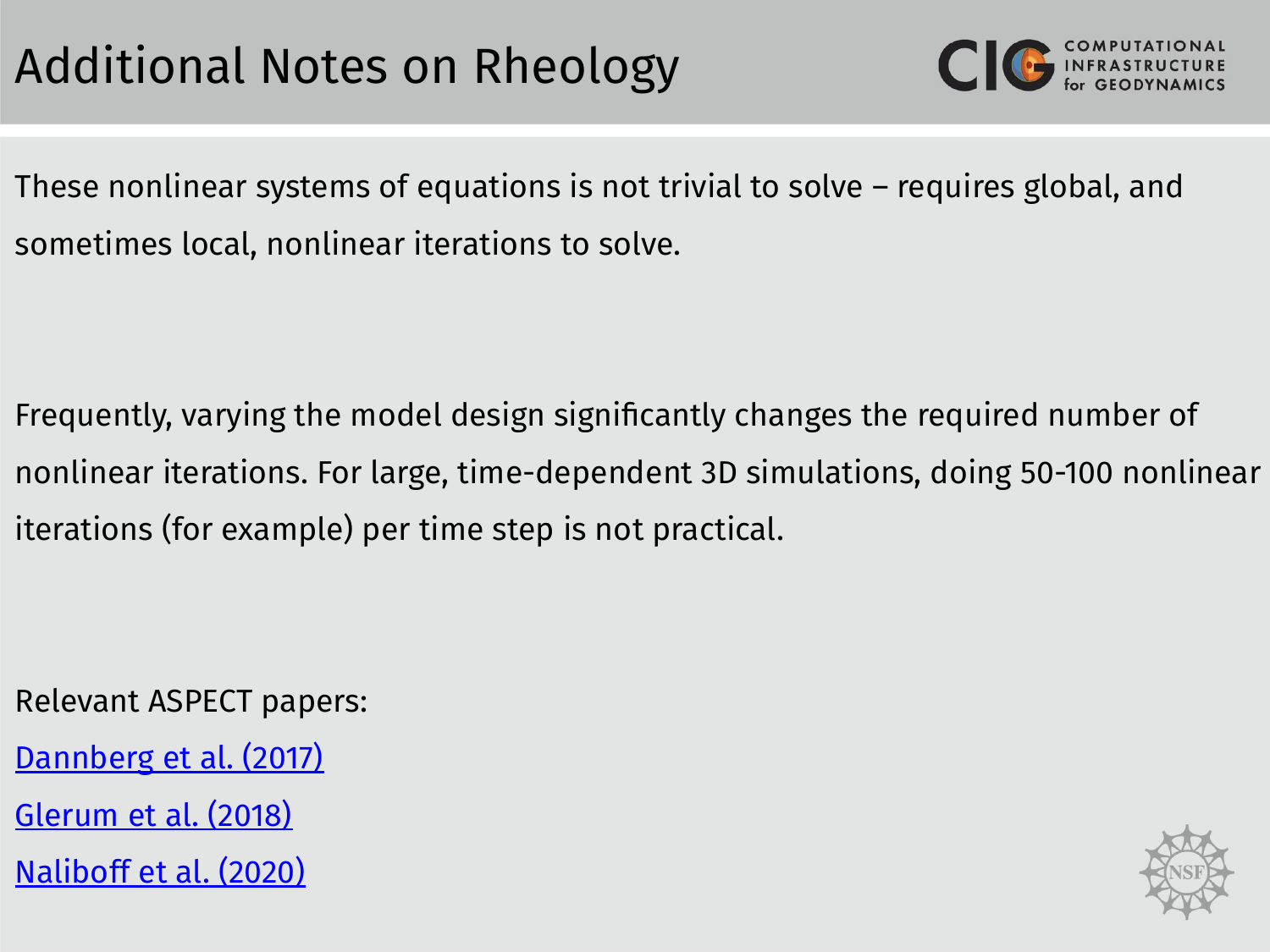

Additional Notes on Rheology
These nonlinear systems of equations is not trivial to solve – requires global, and sometimes local, nonlinear iterations to solve.

Frequently, varying the model design significantly changes the required number of nonlinear iterations. For large, time-dependent 3D simulations, doing 50-100 nonlinear iterations (for example) per time step is not practical.

Relevant ASPECT papers:
Dannberg et al. (2017)
Glerum et al. (2018)
Naliboff et al. (2020)